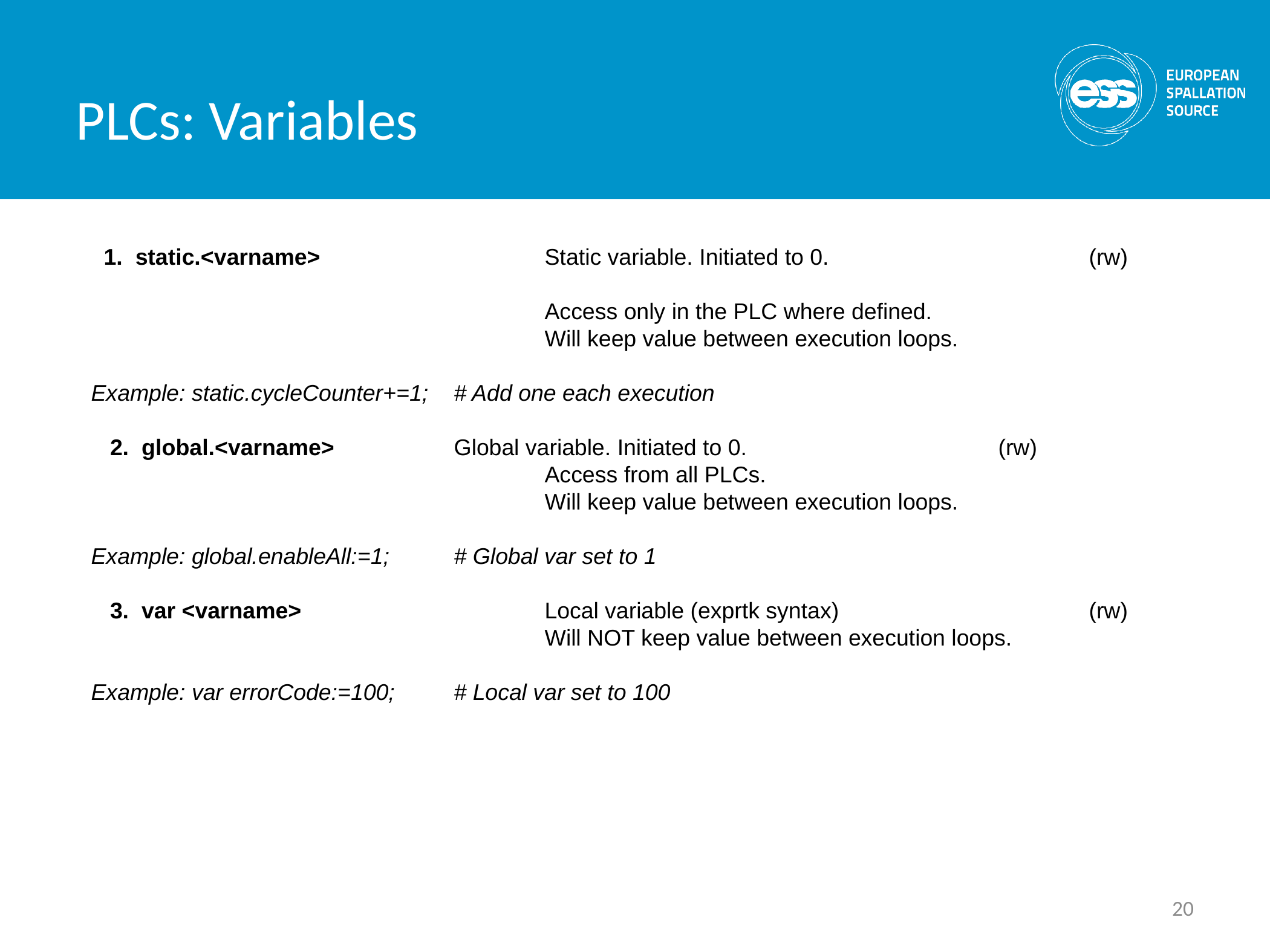

PLCs: Variables

  1.  static.<varname>          		Static variable. Initiated to 0. 			(rw)
                                    			Access only in the PLC where defined.
                                    			Will keep value between execution loops.

Example: static.cycleCounter+=1;   	# Add one each execution

   2.  global.<varname>             	Global variable. Initiated to 0. 			(rw)
                                    			Access from all PLCs.
                                    			Will keep value between execution loops.

Example: global.enableAll:=1;   	# Global var set to 1

   3.  var <varname>                		Local variable (exprtk syntax)   			(rw)
                                    			Will NOT keep value between execution loops.

Example: var errorCode:=100;   	# Local var set to 100

20